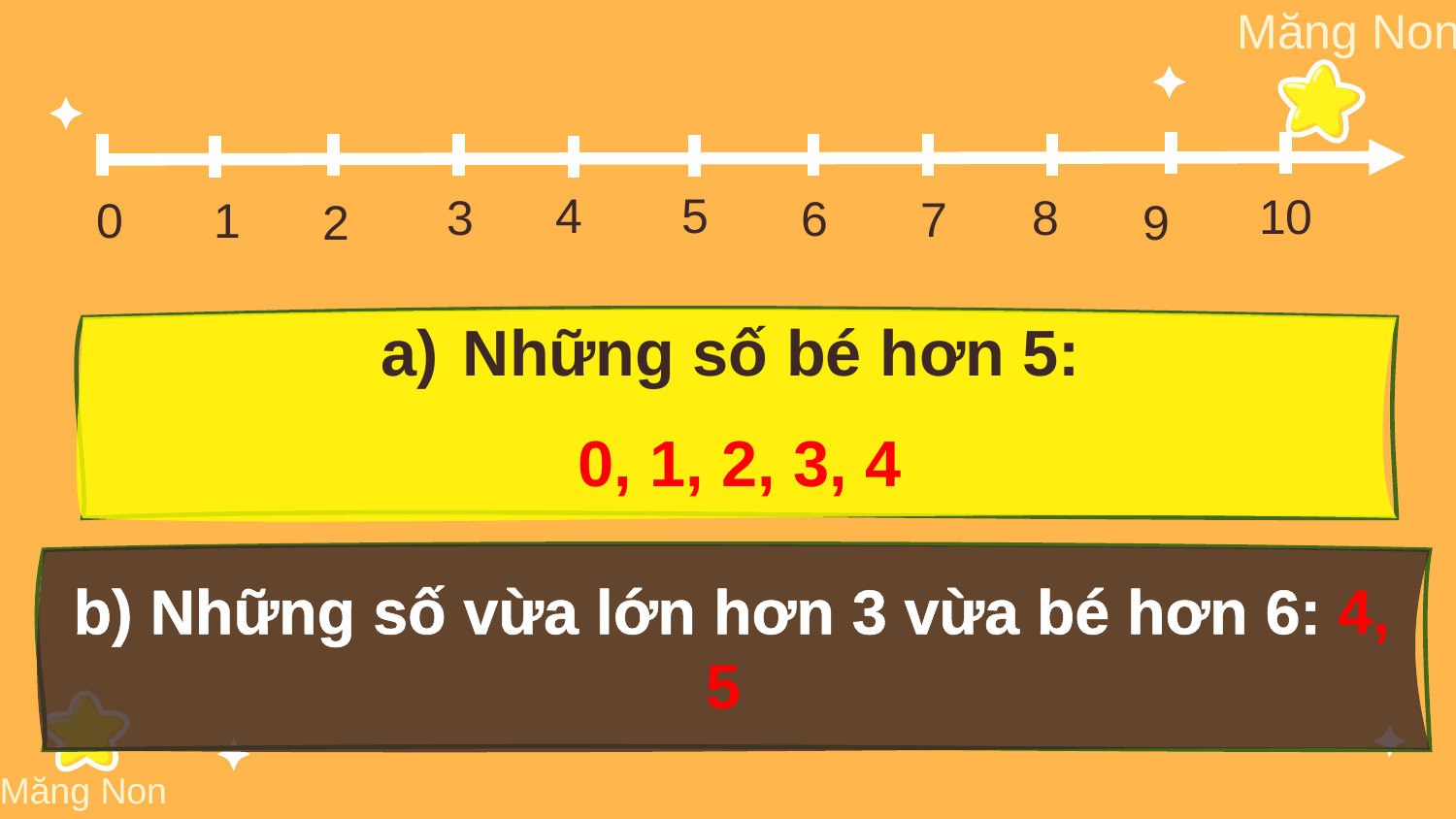

5
4
10
8
3
6
7
1
0
9
2
Những số bé hơn 5:
0, 1, 2, 3, 4

 b) Những số vừa lớn hơn 3 vừa bé hơn 6: 4, 5